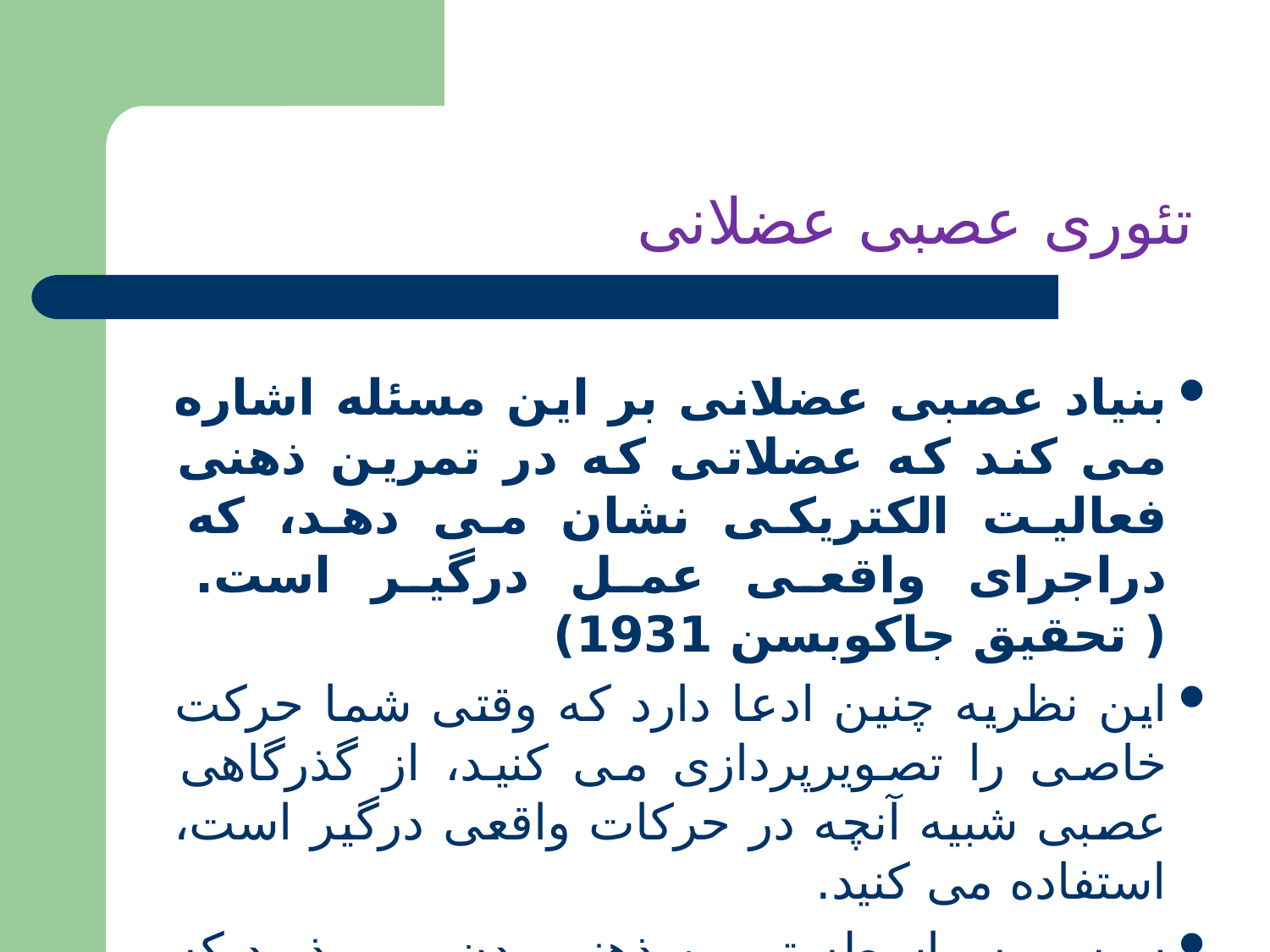

# تئوری عصبی عضلانی
بنیاد عصبی عضلانی بر این مسئله اشاره می کند که عضلاتی که در تمرین ذهنی فعالیت الکتریکی نشان می دهد، که دراجرای واقعی عمل درگیر است. ( تحقیق جاکوبسن 1931)
این نظریه چنین ادعا دارد که وقتی شما حرکت خاصی را تصویرپردازی می کنید، از گذرگاهی عصبی شبیه آنچه در حرکات واقعی درگیر است، استفاده می کنید.
سپس به واسطه تمرین ذهنی بدن می پذیرد که شما تمرینات واقعی را انجام دهید. بنابراین، شما برای عضلاتتان برنامه ریزی  می کنید و بدنتان را برای اجرای واقعی آماده می کنید.